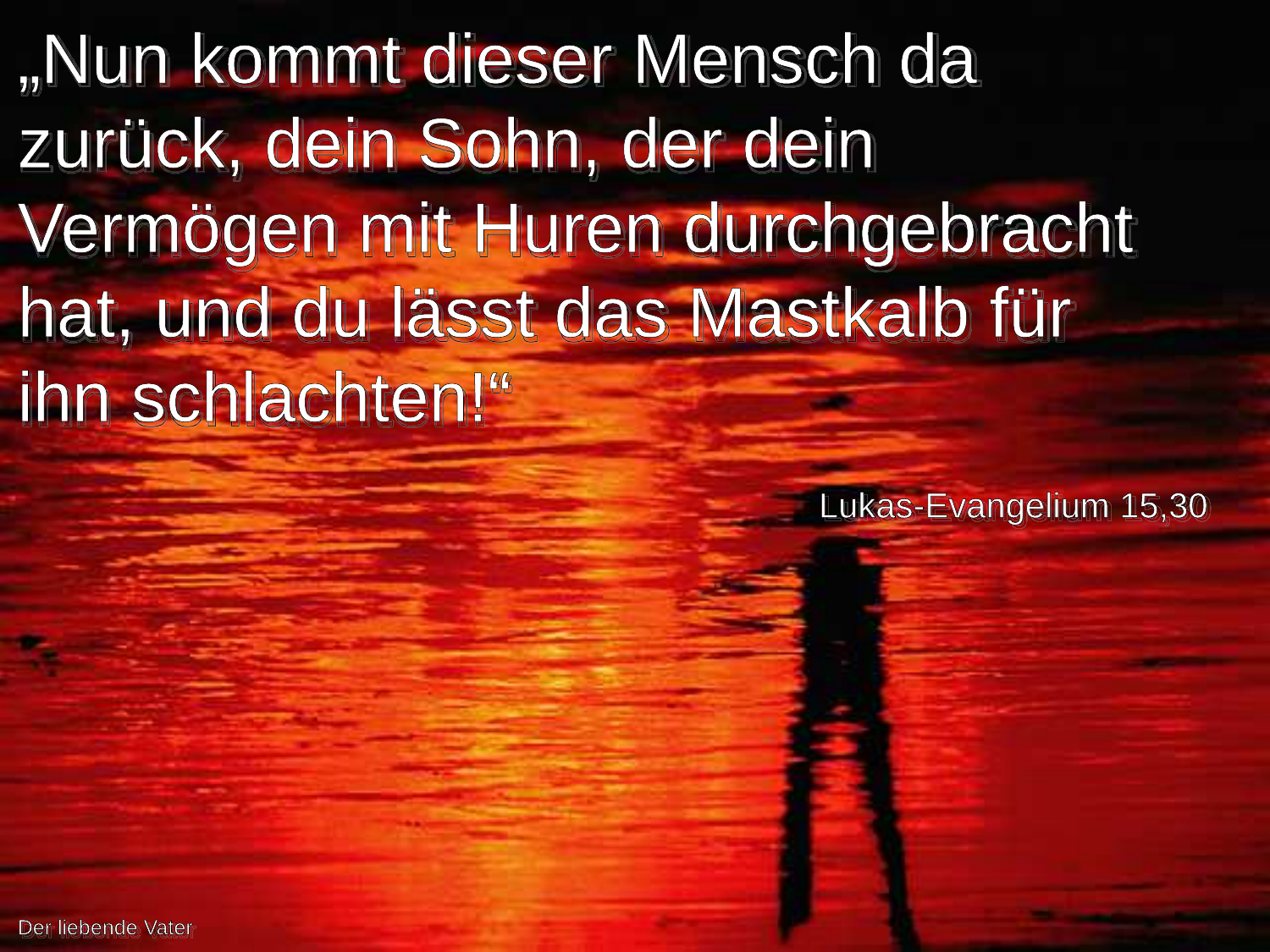

„Nun kommt dieser Mensch da zurück, dein Sohn, der dein Vermögen mit Huren durchgebracht hat, und du lässt das Mastkalb für ihn schlachten!“
Lukas-Evangelium 15,30
Der liebende Vater